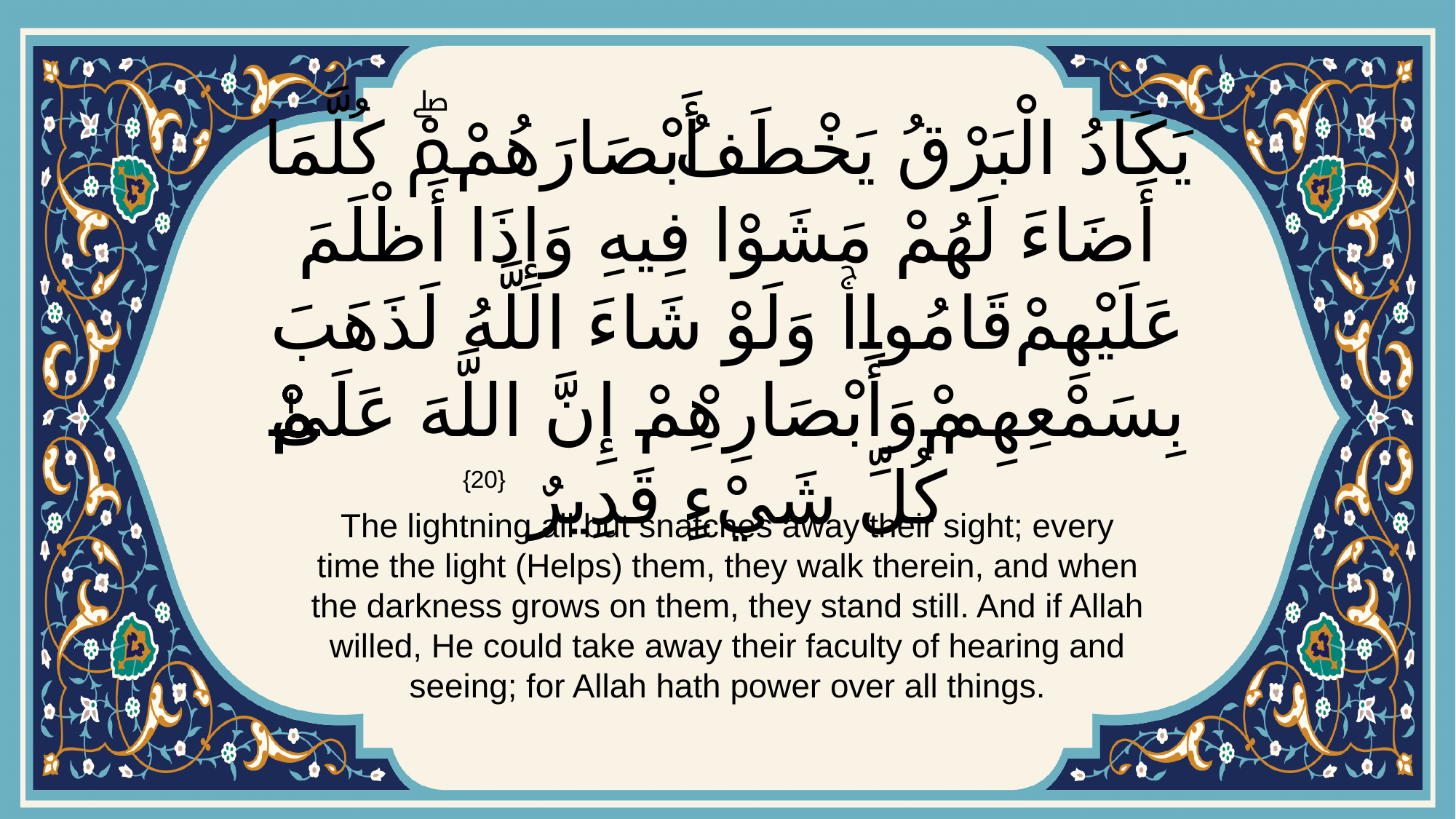

# يَكَادُ الْبَرْقُ يَخْطَفُ أَبْصَارَهُمْۖ كُلَّمَا أَضَاءَ لَهُمْ مَشَوْا فِيهِ وَإِذَا أَظْلَمَ عَلَيْهِمْ قَامُواۚ وَلَوْ شَاءَ اللَّهُ لَذَهَبَ بِسَمْعِهِمْ وَأَبْصَارِهِمْۚ إِنَّ اللَّهَ عَلَىٰ كُلِّ شَيْءٍ قَدِيرٌ
{20}
The lightning all but snatches away their sight; every time the light (Helps) them, they walk therein, and when the darkness grows on them, they stand still. And if Allah willed, He could take away their faculty of hearing and seeing; for Allah hath power over all things.